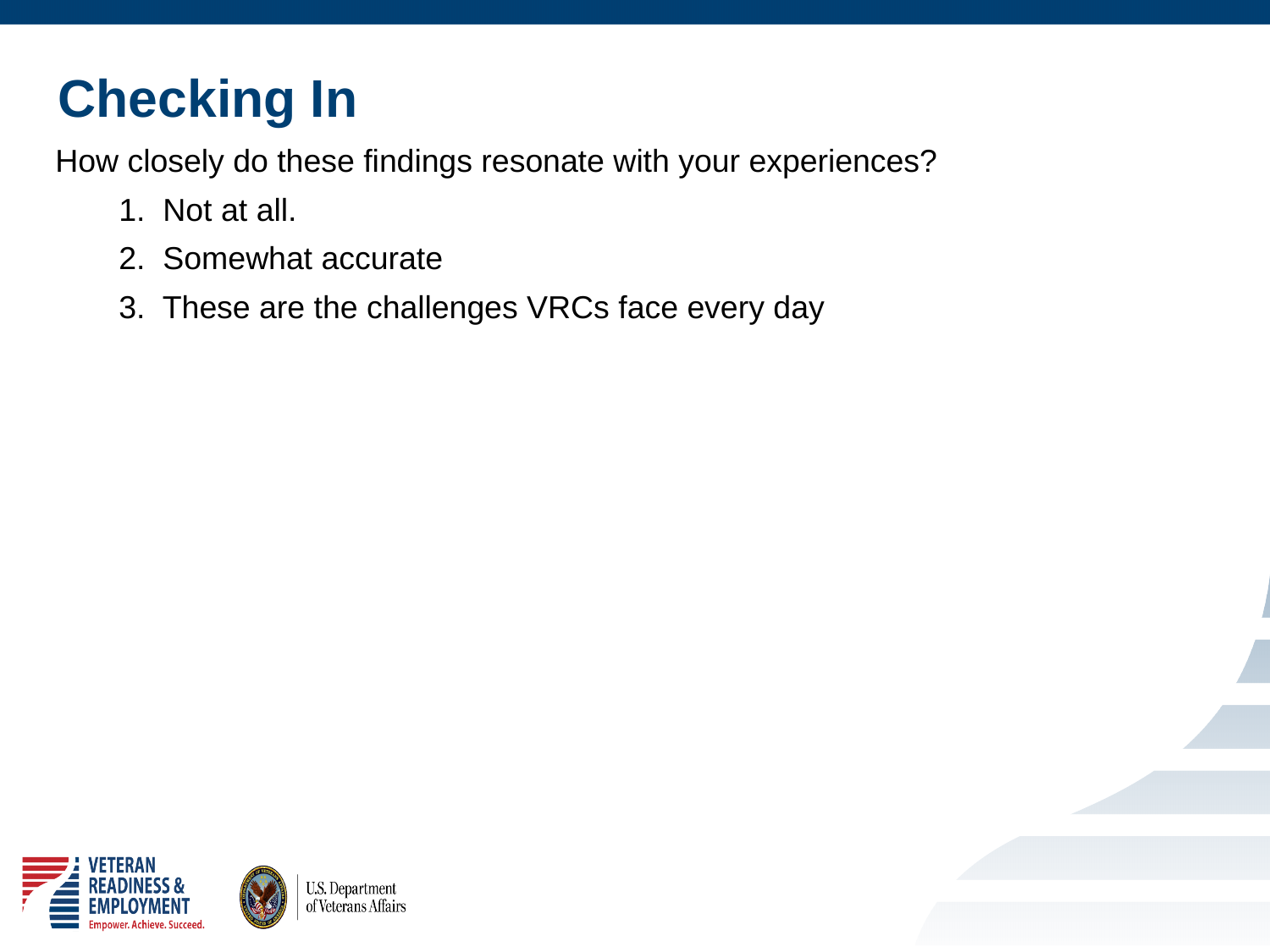

# Checking In
How closely do these findings resonate with your experiences?
1.  Not at all.
2.  Somewhat accurate
3.  These are the challenges VRCs face every day
9